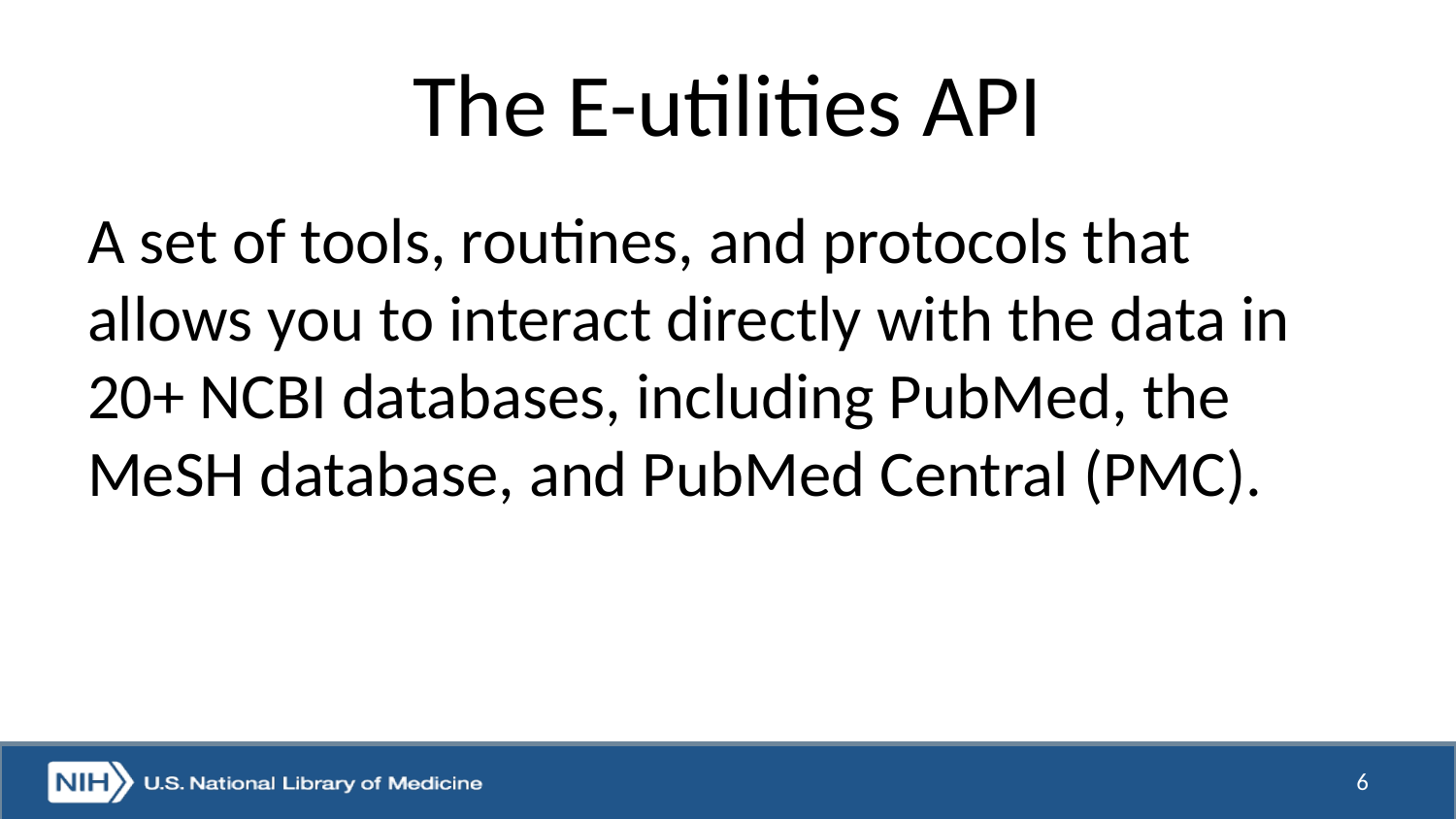

# The E-utilities API
A set of tools, routines, and protocols that allows you to interact directly with the data in 20+ NCBI databases, including PubMed, the MeSH database, and PubMed Central (PMC).
6